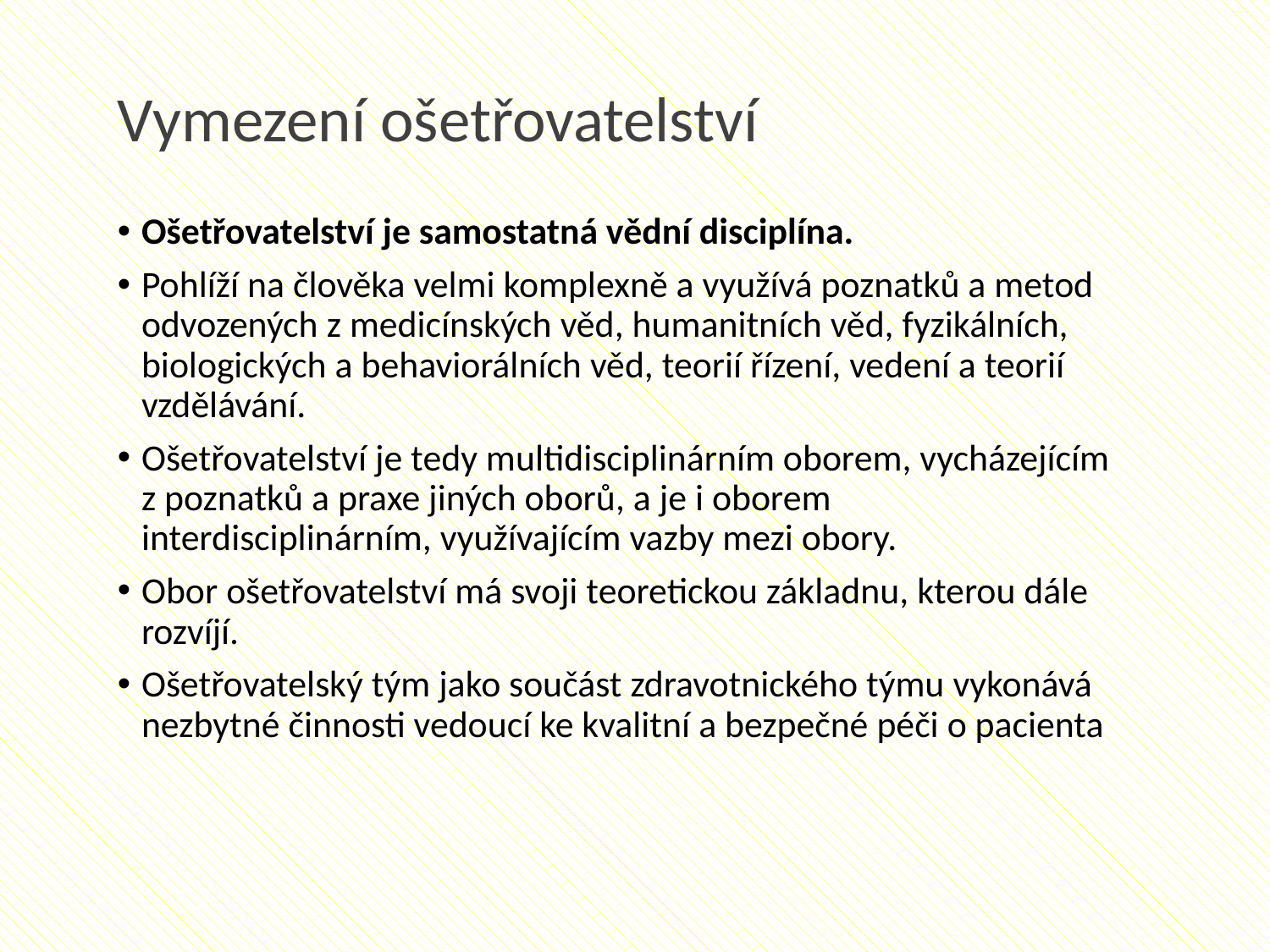

Vymezení ošetřovatelství
Ošetřovatelství je samostatná vědní disciplína.
Pohlíží na člověka velmi komplexně a využívá poznatků a metod odvozených z medicínských věd, humanitních věd, fyzikálních, biologických a behaviorálních věd, teorií řízení, vedení a teorií vzdělávání.
Ošetřovatelství je tedy multidisciplinárním oborem, vycházejícím z poznatků a praxe jiných oborů, a je i oborem interdisciplinárním, využívajícím vazby mezi obory.
Obor ošetřovatelství má svoji teoretickou základnu, kterou dále rozvíjí.
Ošetřovatelský tým jako součást zdravotnického týmu vykonává nezbytné činnosti vedoucí ke kvalitní a bezpečné péči o pacienta